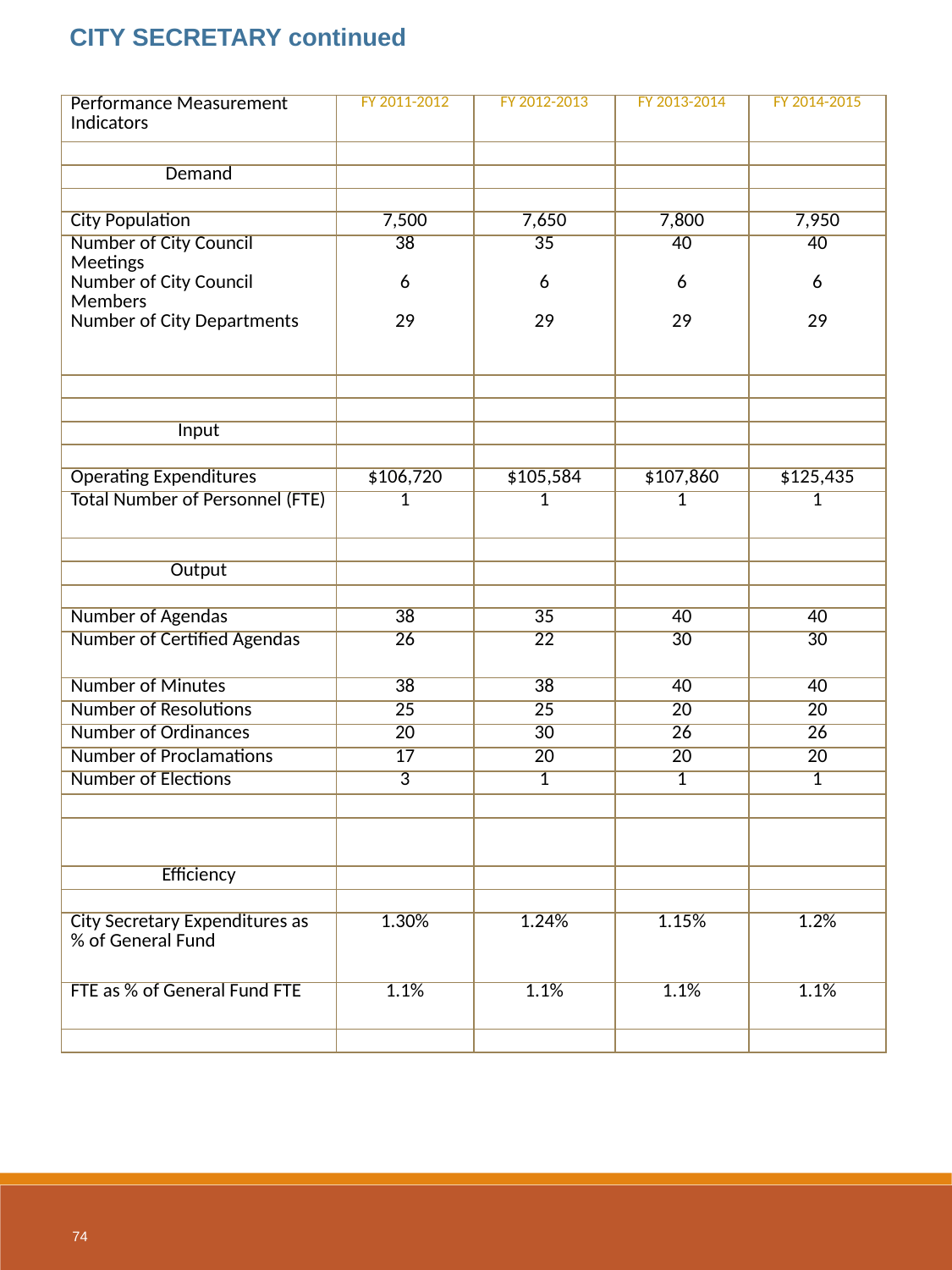

CITY SECRETARY continued

| Performance Measurement Indicators | FY 2011-2012 | FY 2012-2013 | FY 2013-2014 | FY 2014-2015 |
| --- | --- | --- | --- | --- |
|  |  |  |  |  |
| Demand |  |  |  |  |
|  |  |  |  |  |
| City Population | 7,500 | 7,650 | 7,800 | 7,950 |
| Number of City Council Meetings Number of City Council Members Number of City Departments | 38 6 29 | 35 6 29 | 40 6 29 | 40 6 29 |
|  |  |  |  |  |
|  |  |  |  |  |
| Input |  |  |  |  |
|  |  |  |  |  |
| Operating Expenditures | $106,720 | $105,584 | $107,860 | $125,435 |
| Total Number of Personnel (FTE) | 1 | 1 | 1 | 1 |
|  |  |  |  |  |
| Output |  |  |  |  |
|  |  |  |  |  |
| Number of Agendas | 38 | 35 | 40 | 40 |
| Number of Certified Agendas | 26 | 22 | 30 | 30 |
| Number of Minutes | 38 | 38 | 40 | 40 |
| Number of Resolutions | 25 | 25 | 20 | 20 |
| Number of Ordinances | 20 | 30 | 26 | 26 |
| Number of Proclamations | 17 | 20 | 20 | 20 |
| Number of Elections | 3 | 1 | 1 | 1 |
|  |  |  |  |  |
|  |  |  |  |  |
| Efficiency |  |  |  |  |
|  |  |  |  |  |
| City Secretary Expenditures as % of General Fund | 1.30% | 1.24% | 1.15% | 1.2% |
| FTE as % of General Fund FTE | 1.1% | 1.1% | 1.1% | 1.1% |
|  |  |  |  |  |
74